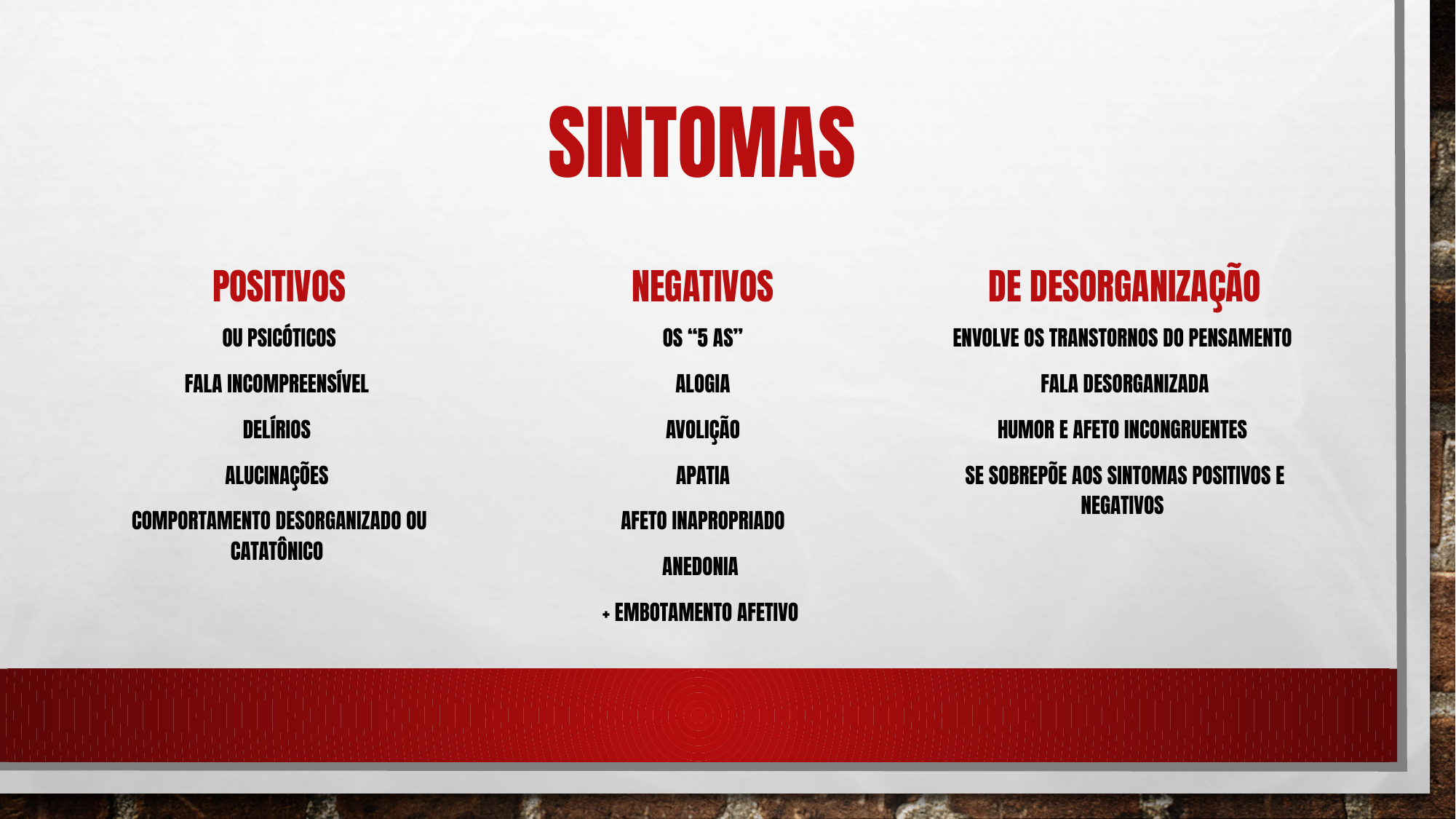

# sintomas
positivos
negativos
De desorganização
Ou psicóticos
fala incompreensível
Delírios
Alucinações
Comportamento desorganizado ou catatônico
Os “5 as”
Alogia
Avolição
Apatia
Afeto inapropriado
Anedonia
+ embotamento afetivo
Envolve os transtornos do pensamento
 fala desorganizada
Humor e afeto incongruentes
Se sobrepõe aos sintomas positivos e negativos